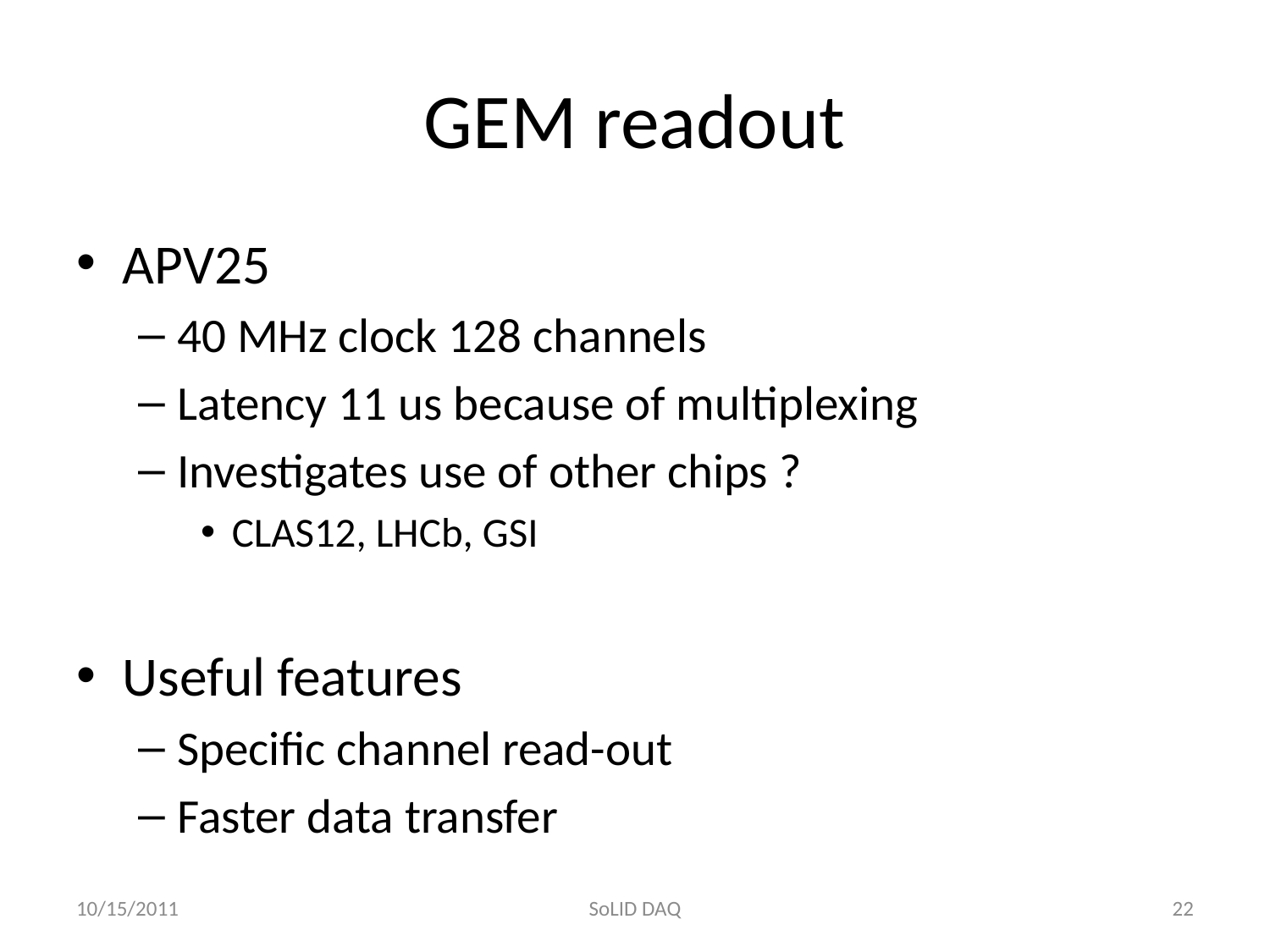

# GEM readout
APV25
40 MHz clock 128 channels
Latency 11 us because of multiplexing
Investigates use of other chips ?
CLAS12, LHCb, GSI

Useful features
Specific channel read-out
Faster data transfer
10/15/2011
SoLID DAQ
22